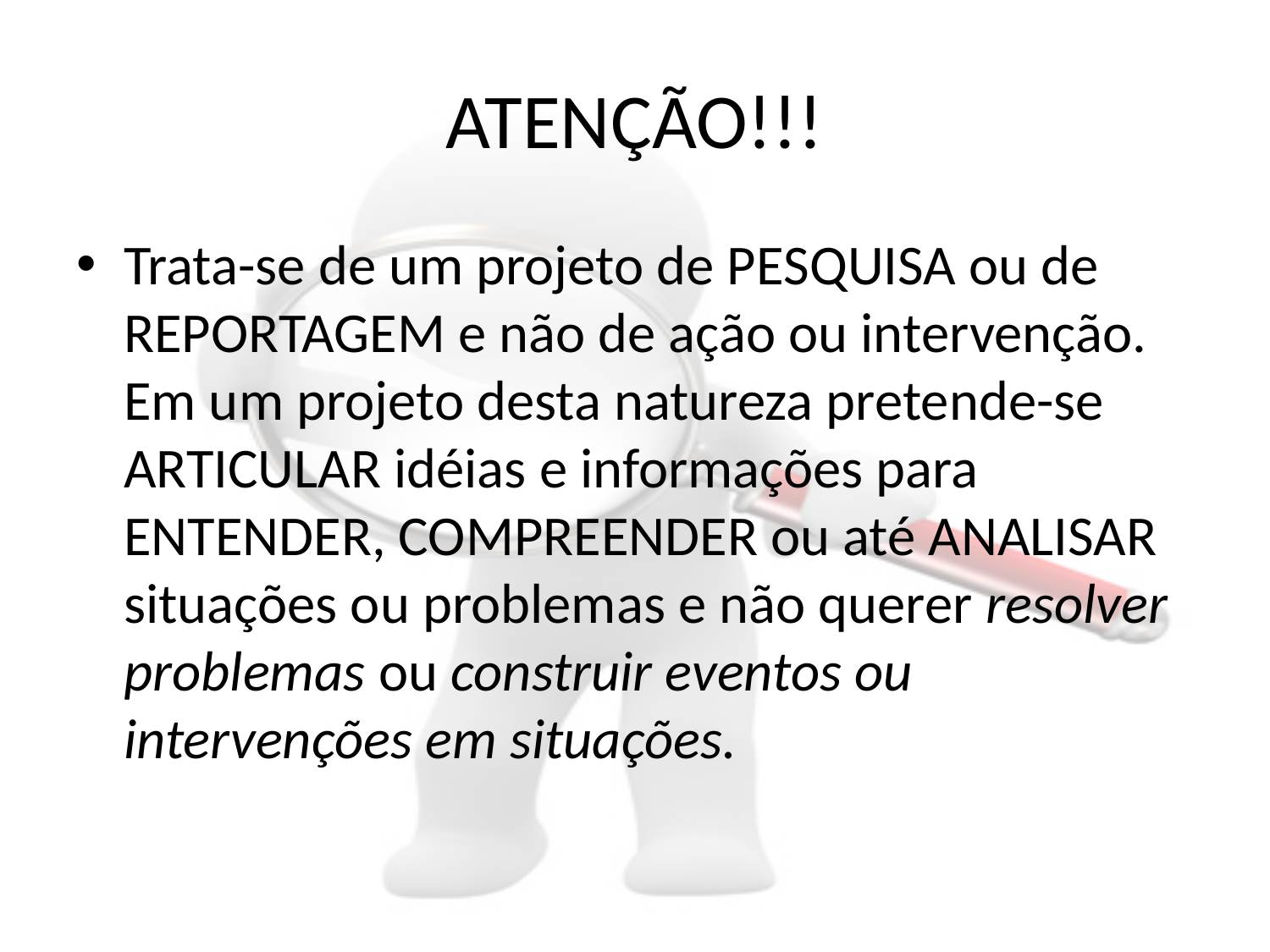

# ATENÇÃO!!!
Trata-se de um projeto de PESQUISA ou de REPORTAGEM e não de ação ou intervenção. Em um projeto desta natureza pretende-se ARTICULAR idéias e informações para ENTENDER, COMPREENDER ou até ANALISAR situações ou problemas e não querer resolver problemas ou construir eventos ou intervenções em situações.